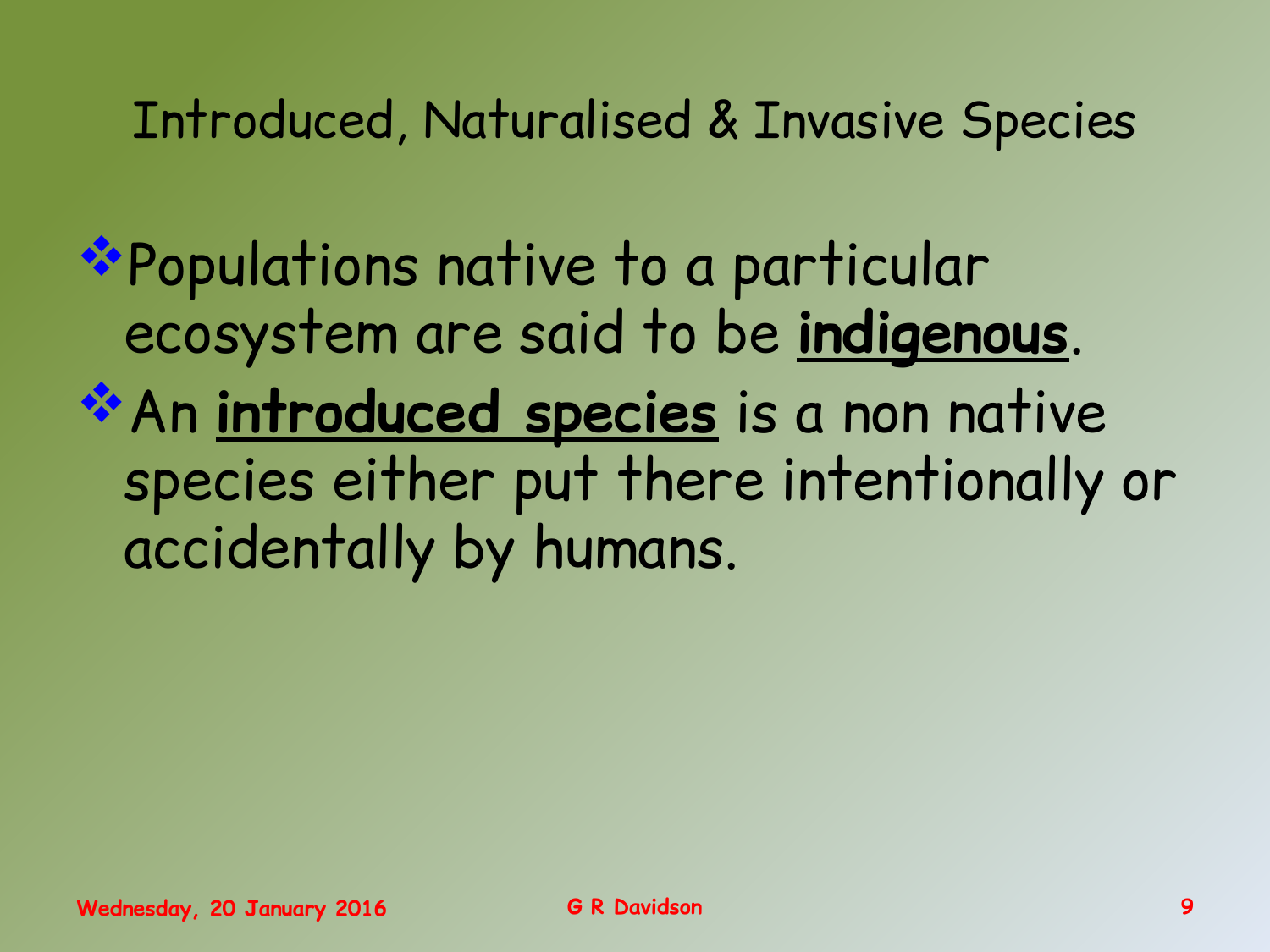

# Introduced, Naturalised & Invasive Species
Populations native to a particular ecosystem are said to be indigenous.
An introduced species is a non native species either put there intentionally or accidentally by humans.
Wednesday, 20 January 2016
G R Davidson
9